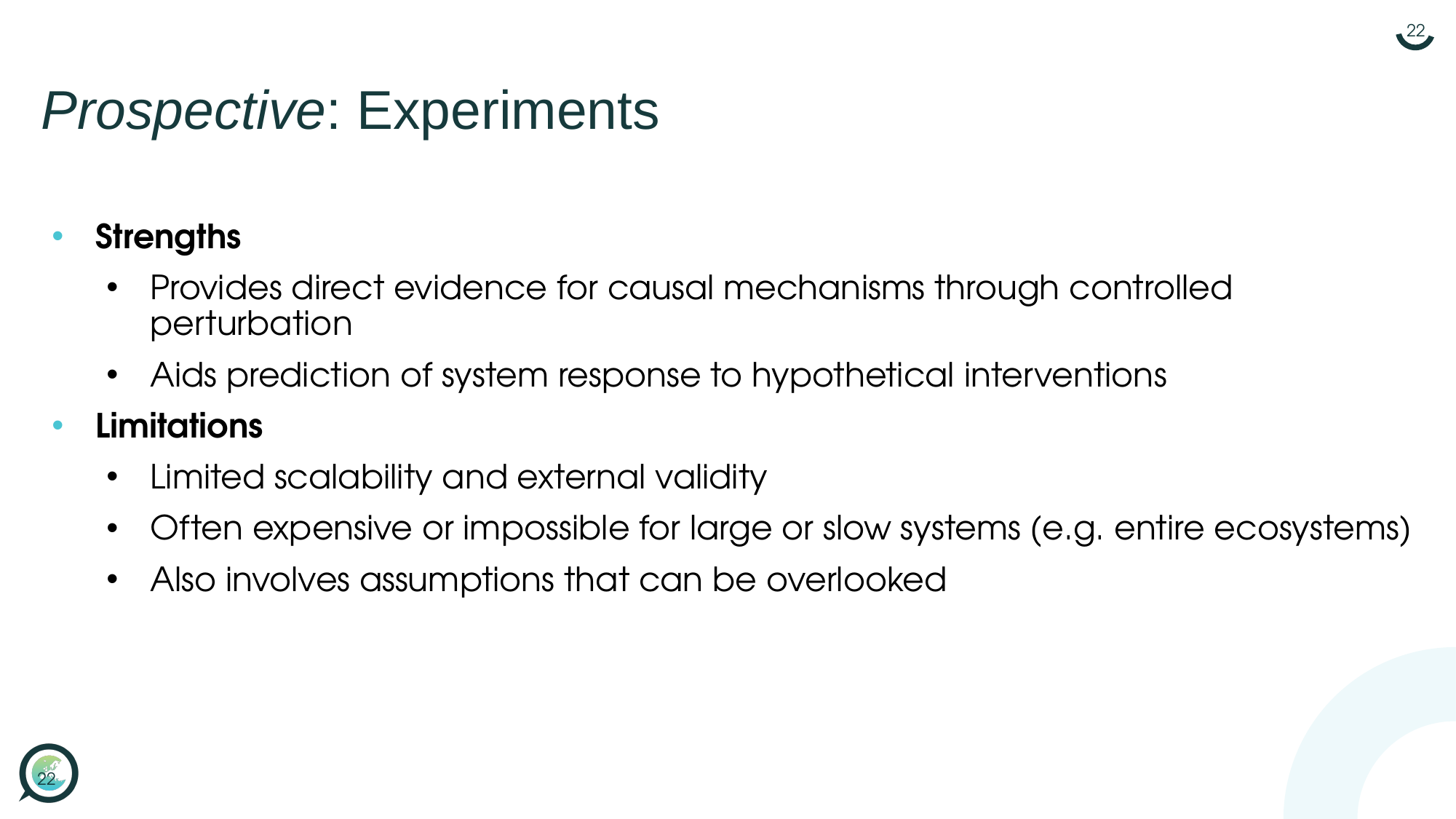

# Prospective: Experiments
Strengths
Provides direct evidence for causal mechanisms through controlled perturbation
Aids prediction of system response to hypothetical interventions
Limitations
Limited scalability and external validity
Often expensive or impossible for large or slow systems (e.g. entire ecosystems)
Also involves assumptions that can be overlooked
22